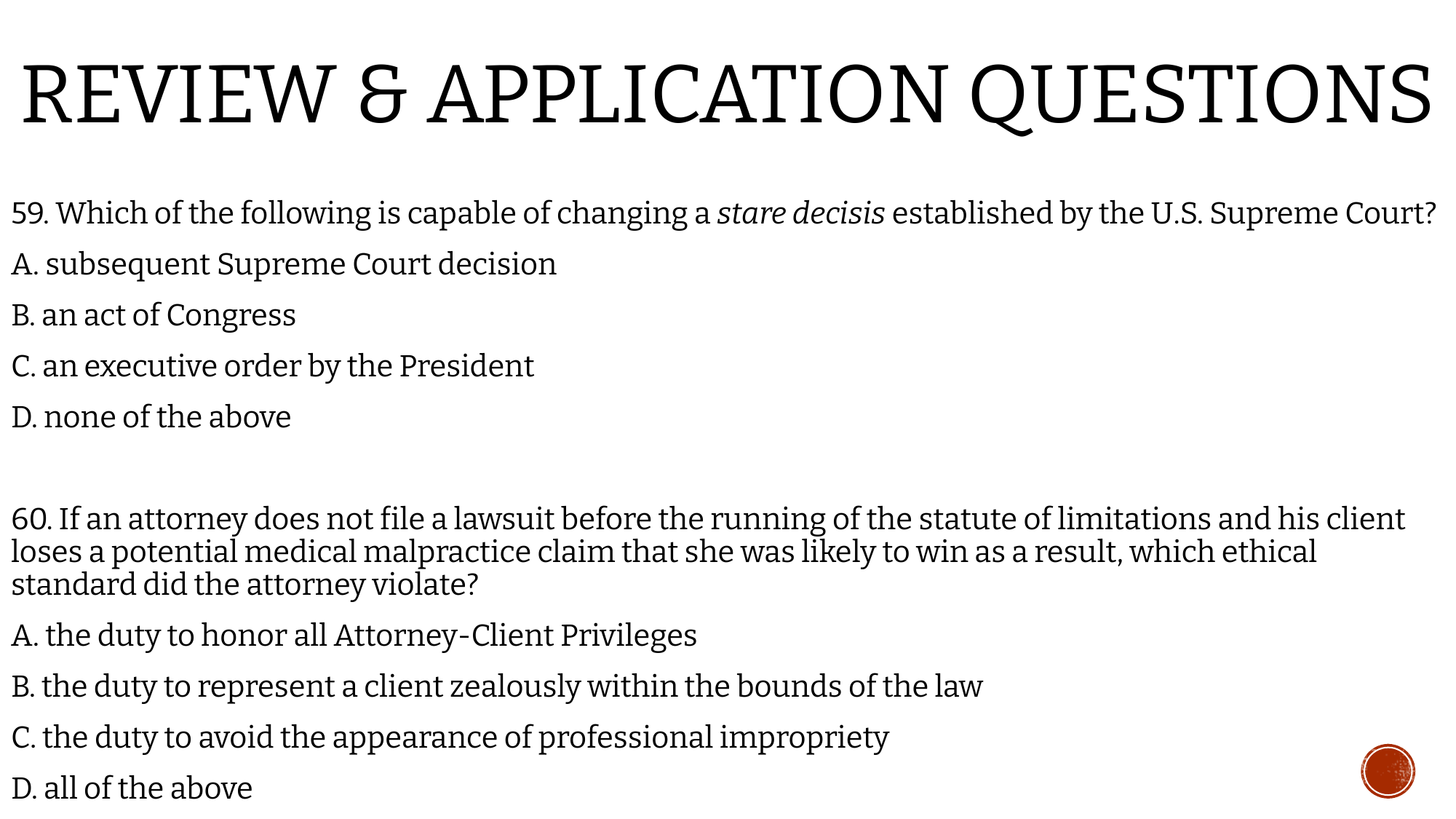

# Review & Application Questions
59. Which of the following is capable of changing a stare decisis established by the U.S. Supreme Court?
A. subsequent Supreme Court decision
B. an act of Congress
C. an executive order by the President
D. none of the above

60. If an attorney does not file a lawsuit before the running of the statute of limitations and his client loses a potential medical malpractice claim that she was likely to win as a result, which ethical standard did the attorney violate?
A. the duty to honor all Attorney-Client Privileges
B. the duty to represent a client zealously within the bounds of the law
C. the duty to avoid the appearance of professional impropriety
D. all of the above